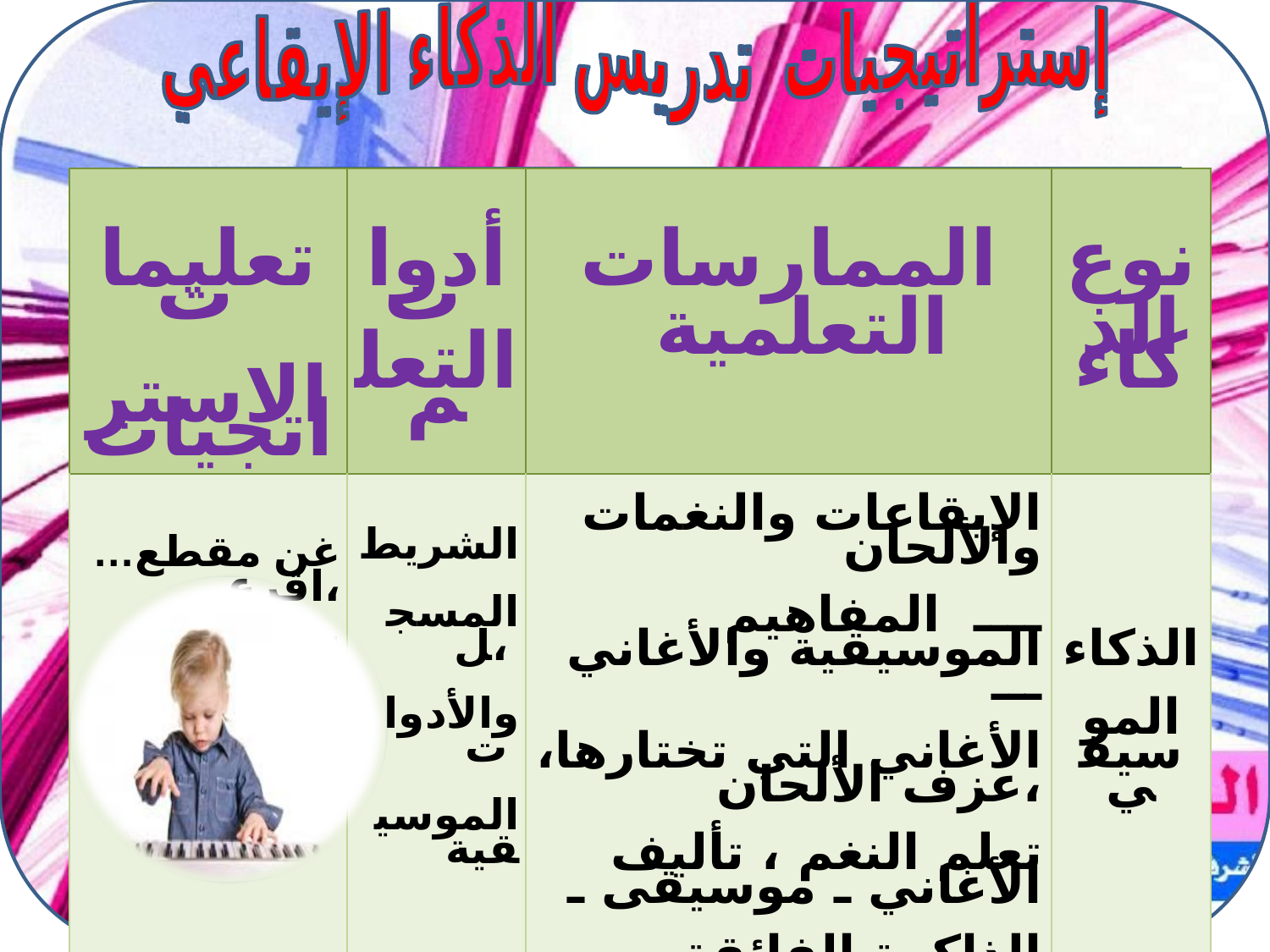

إستراتيجيات  تدريس الذكاء الإيقاعي
| تعليمات الاستراتجيات | أدوات التعلم | الممارسات التعلمية | نوع الذكاء |
| --- | --- | --- | --- |
| غن مقطع… اقرع، استمع إلى… | الشريط المسجل، والأدوات الموسيقية | الإيقاعات والنغمات والألحان ــــ المفاهيم الموسيقية والأغاني ـــ الأغاني التي تختارها، عزف الألحان، تعلم النغم ، تأليف الأغاني ـ موسيقى ـ الذاكرة الفائقة ـ المزاج الموسيقي واستخدامهاكجزء تعليمي ــ الديسكوجرافيا. | الذكاء الموسيقي |

# ه
جهيرة مخالفية مفتش بيداغوجي مقاطعة اولاد رشاش2 ولاية خنشلة